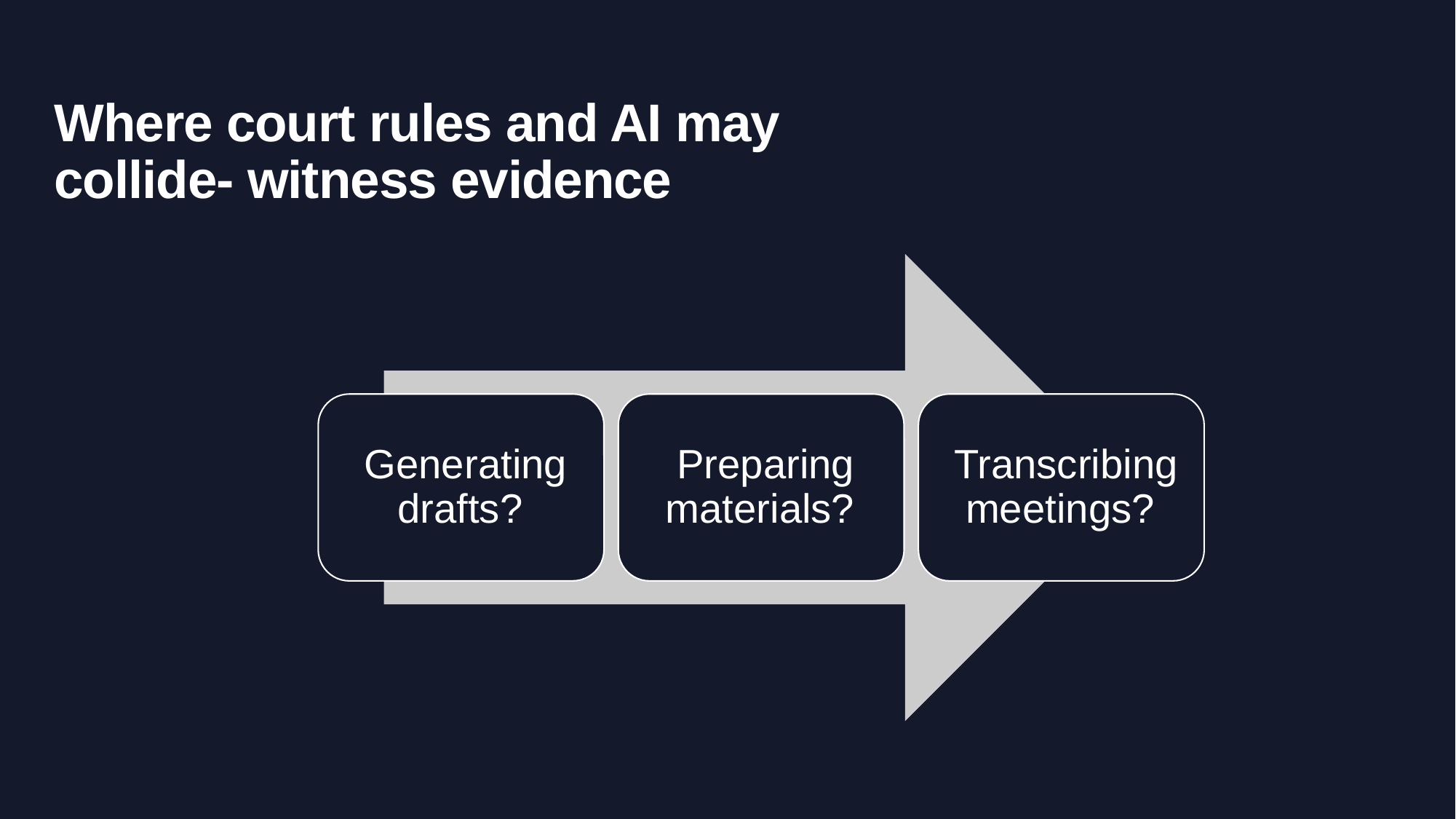

Where court rules and AI may collide- witness evidence
Generating drafts?
Preparing materials?
Transcribing meetings?